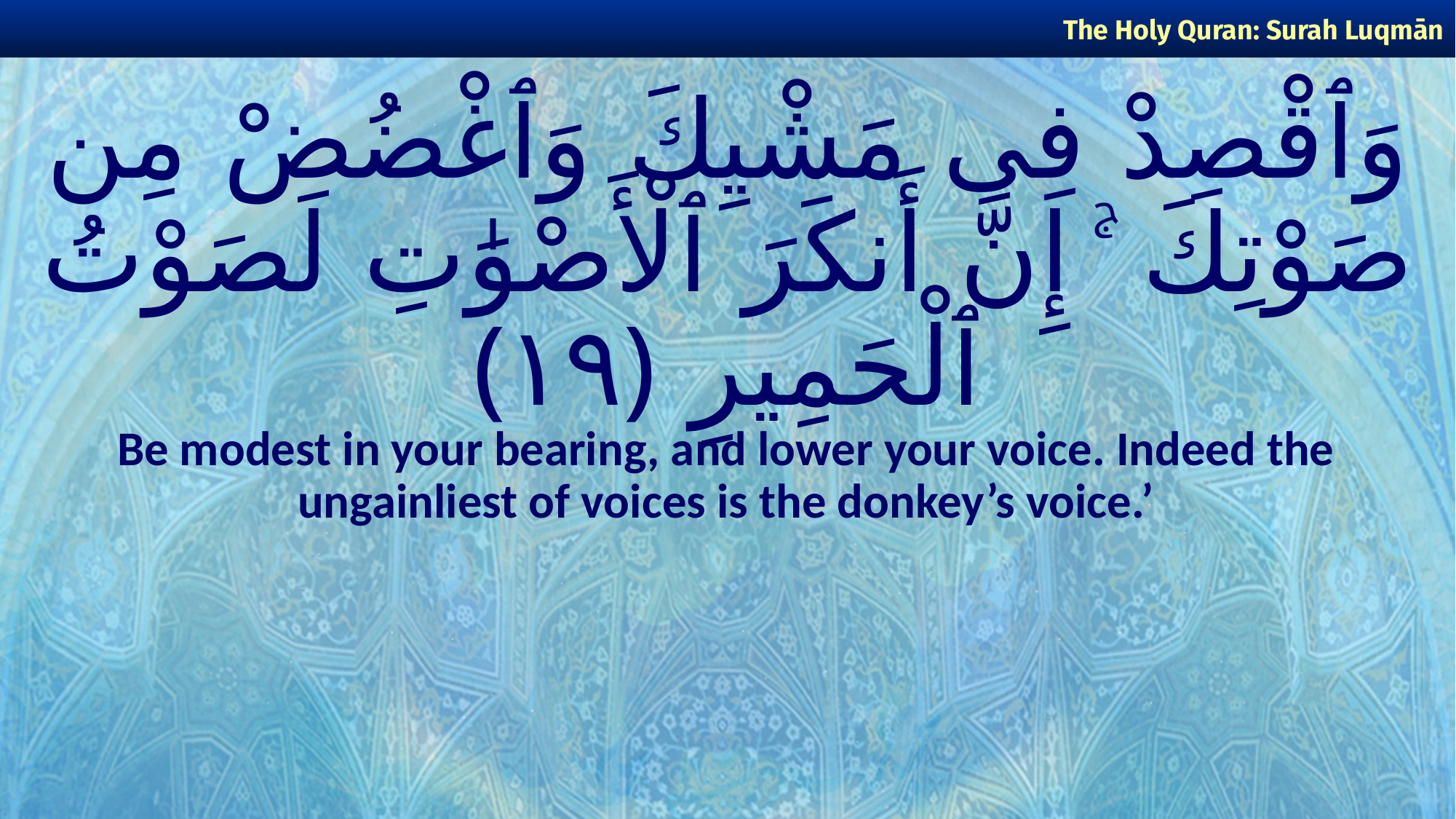

The Holy Quran: Surah Luqmān
# وَٱقْصِدْ فِى مَشْيِكَ وَٱغْضُضْ مِن صَوْتِكَ ۚ إِنَّ أَنكَرَ ٱلْأَصْوَٰتِ لَصَوْتُ ٱلْحَمِيرِ ﴿١٩﴾
Be modest in your bearing, and lower your voice. Indeed the ungainliest of voices is the donkey’s voice.’